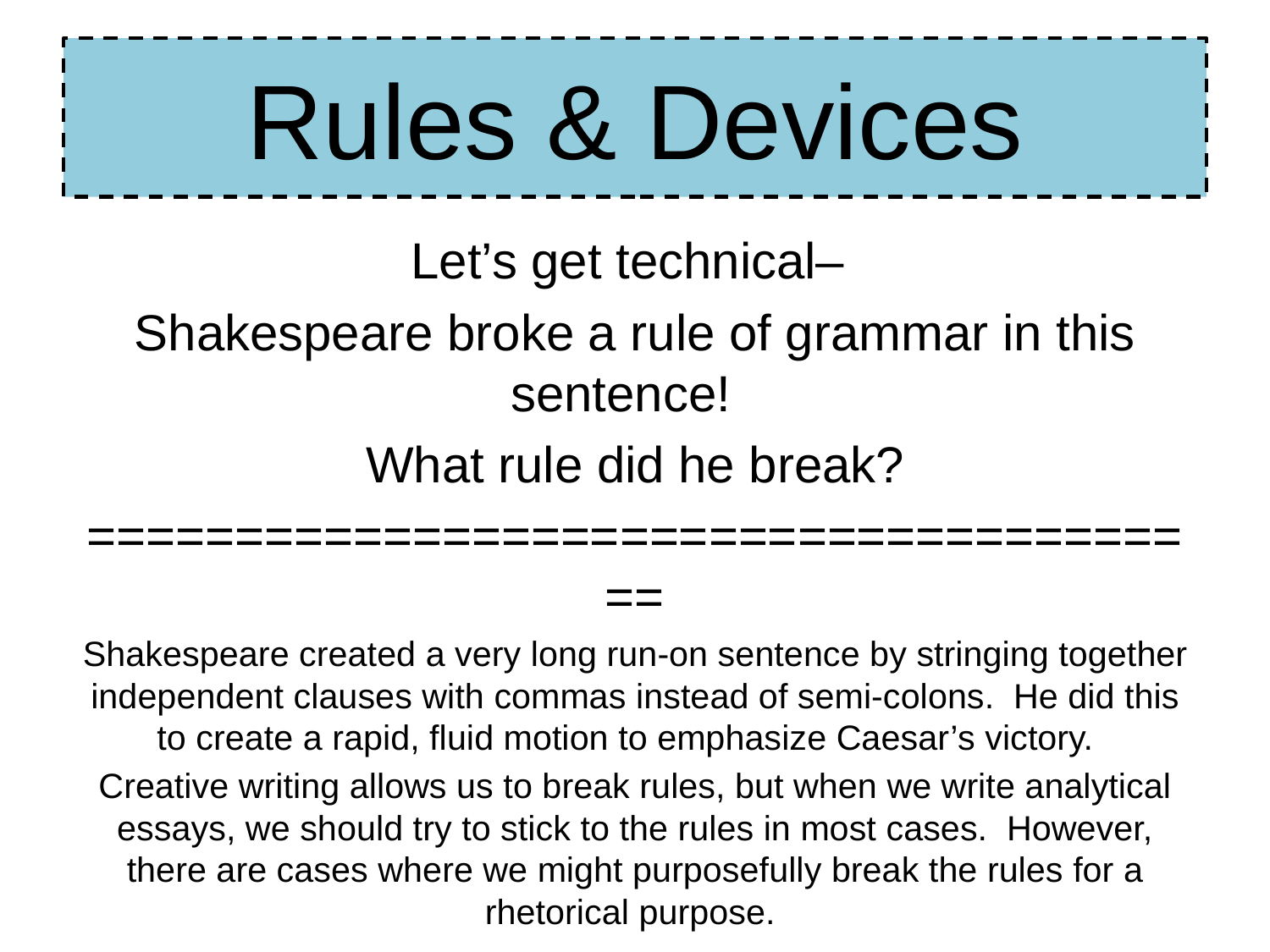

# Rules & Devices
Let’s get technical–
Shakespeare broke a rule of grammar in this sentence!
What rule did he break?
=======================================
Shakespeare created a very long run-on sentence by stringing together independent clauses with commas instead of semi-colons.  He did this to create a rapid, fluid motion to emphasize Caesar’s victory.
Creative writing allows us to break rules, but when we write analytical essays, we should try to stick to the rules in most cases.  However, there are cases where we might purposefully break the rules for a rhetorical purpose.